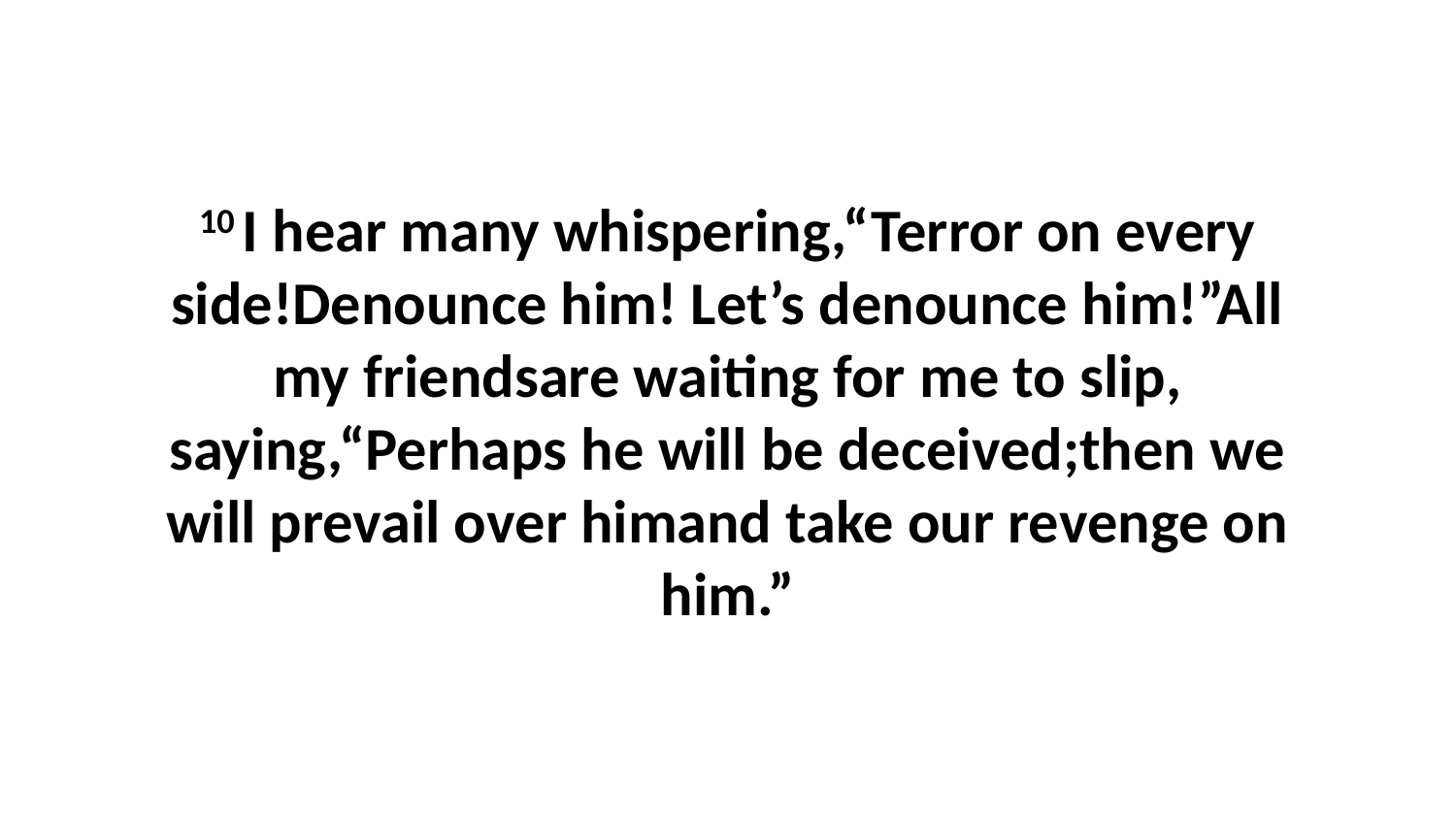

10 I hear many whispering,“Terror on every side!Denounce him! Let’s denounce him!”All my friendsare waiting for me to slip, saying,“Perhaps he will be deceived;then we will prevail over himand take our revenge on him.”